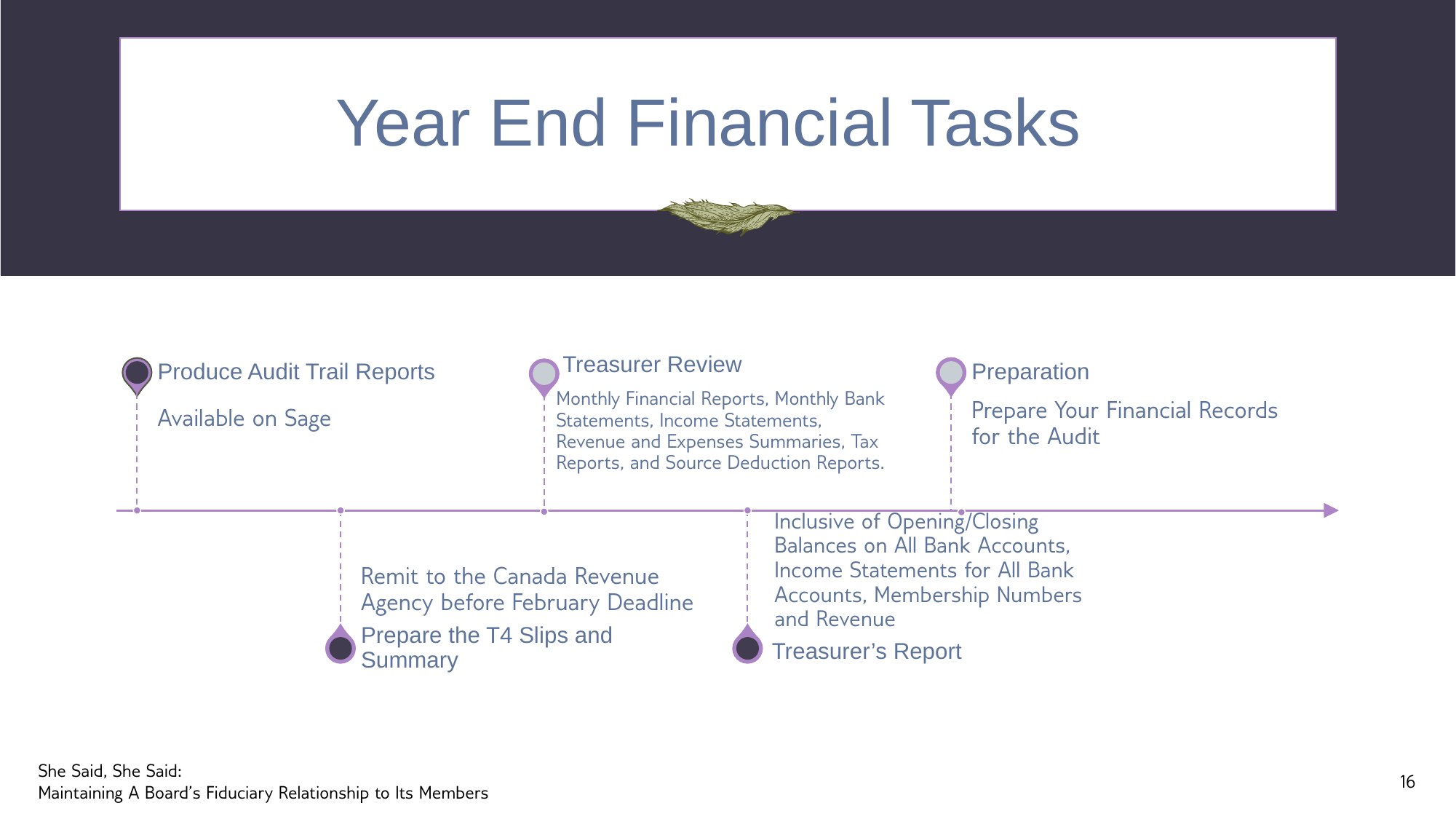

# Year End Financial Tasks

 Treasurer Review

Produce Audit Trail Reports

Preparation

Monthly Financial Reports, Monthly Bank Statements, Income Statements, Revenue and Expenses Summaries, Tax Reports, and Source Deduction Reports.
Prepare Your Financial Records for the Audit

Available on Sage

Remit to the Canada Revenue Agency before February Deadline

Inclusive of Opening/Closing Balances on All Bank Accounts, Income Statements for All Bank Accounts, Membership Numbers and Revenue

Prepare the T4 Slips and Summary
Treasurer’s Report

She Said, She Said:
Maintaining A Board’s Fiduciary Relationship to Its Members
16